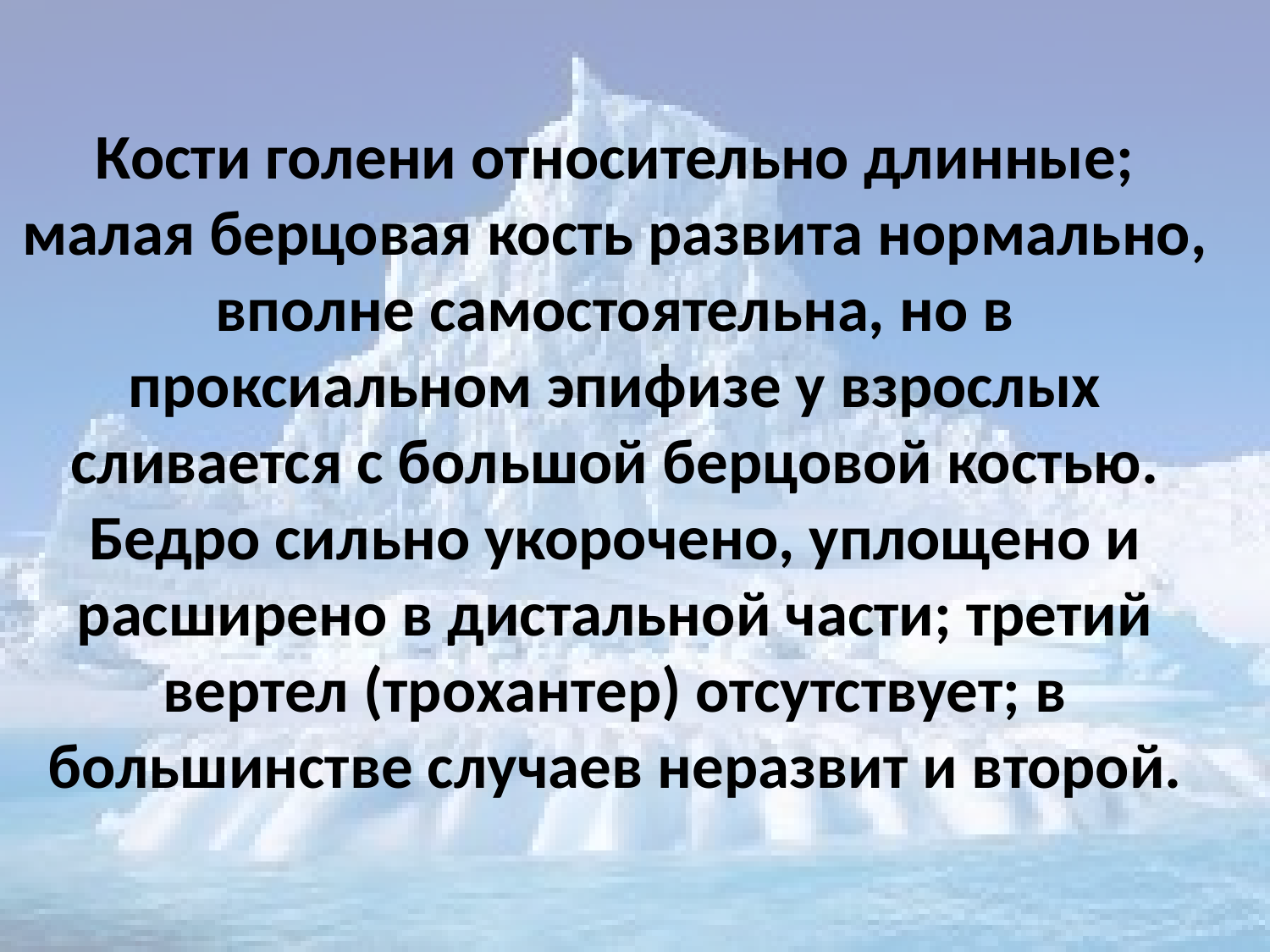

Кости голени относительно длинные; малая берцовая кость развита нормально, вполне самостоятельна, но в проксиальном эпифизе у взрослых сливается с большой берцовой костью. Бедро сильно укорочено, уплощено и расширено в дистальной части; третий вертел (трохантер) отсутствует; в большинстве случаев неразвит и второй.